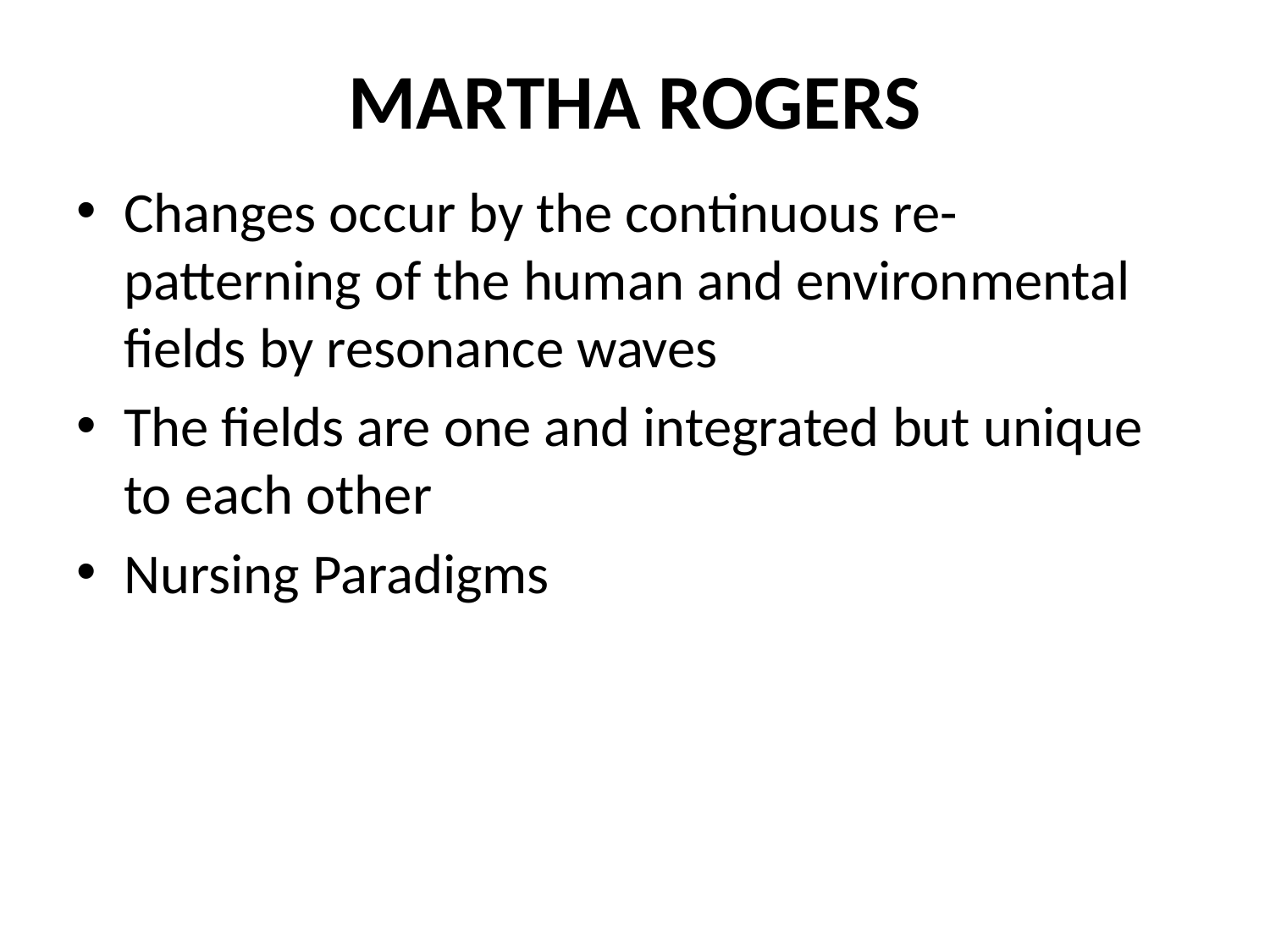

# MARTHA ROGERS
Changes occur by the continuous re-patterning of the human and environmental fields by resonance waves
The fields are one and integrated but unique to each other
Nursing Paradigms